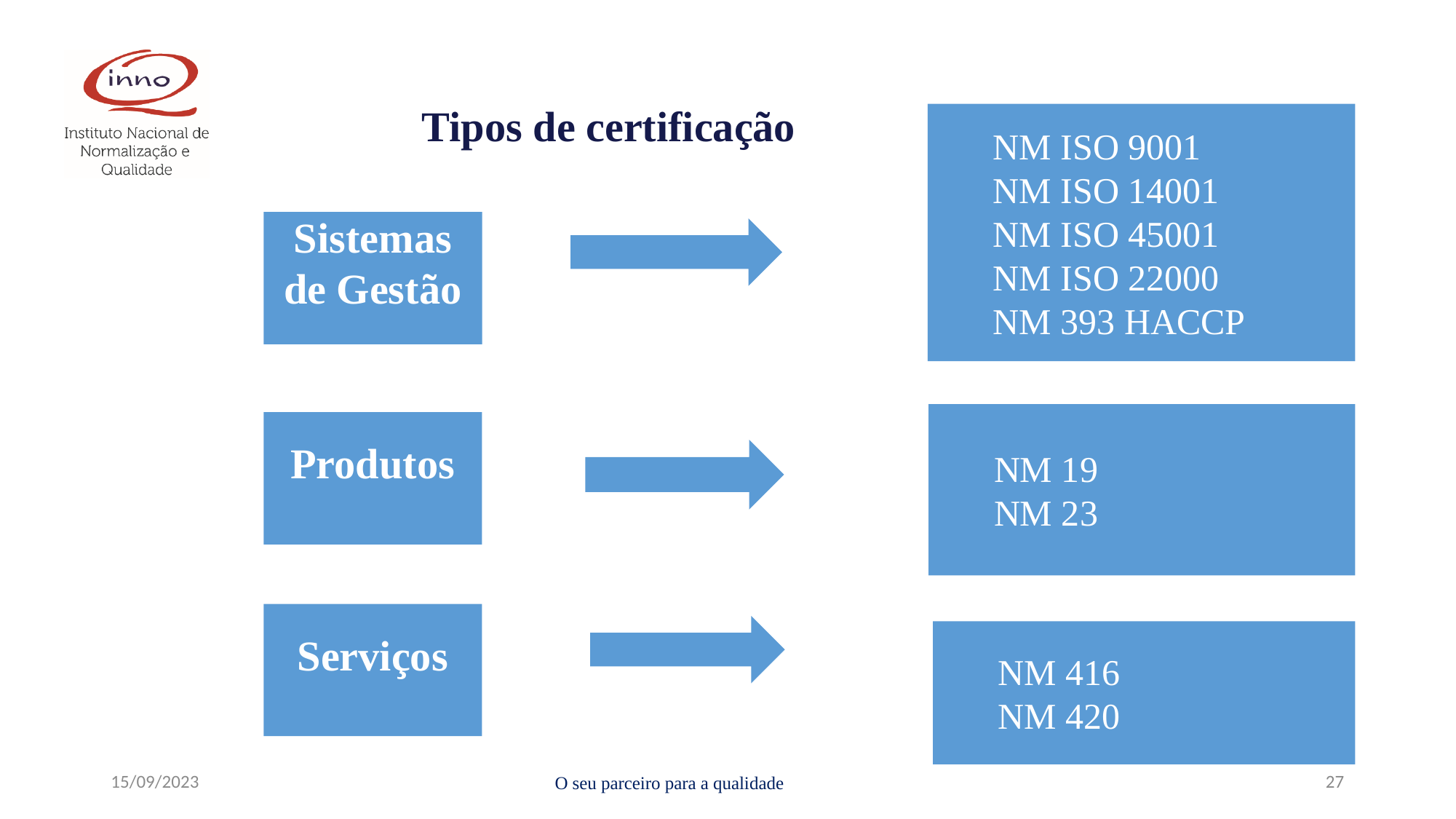

Tipos de certificação

NM ISO 9001
NM ISO 14001
NM ISO 45001
NM ISO 22000
NM 393 HACCP

Sistemas de Gestão

NM 19
NM 23
Produtos

Serviços

NM 416
NM 420
15/09/2023
27
O seu parceiro para a qualidade